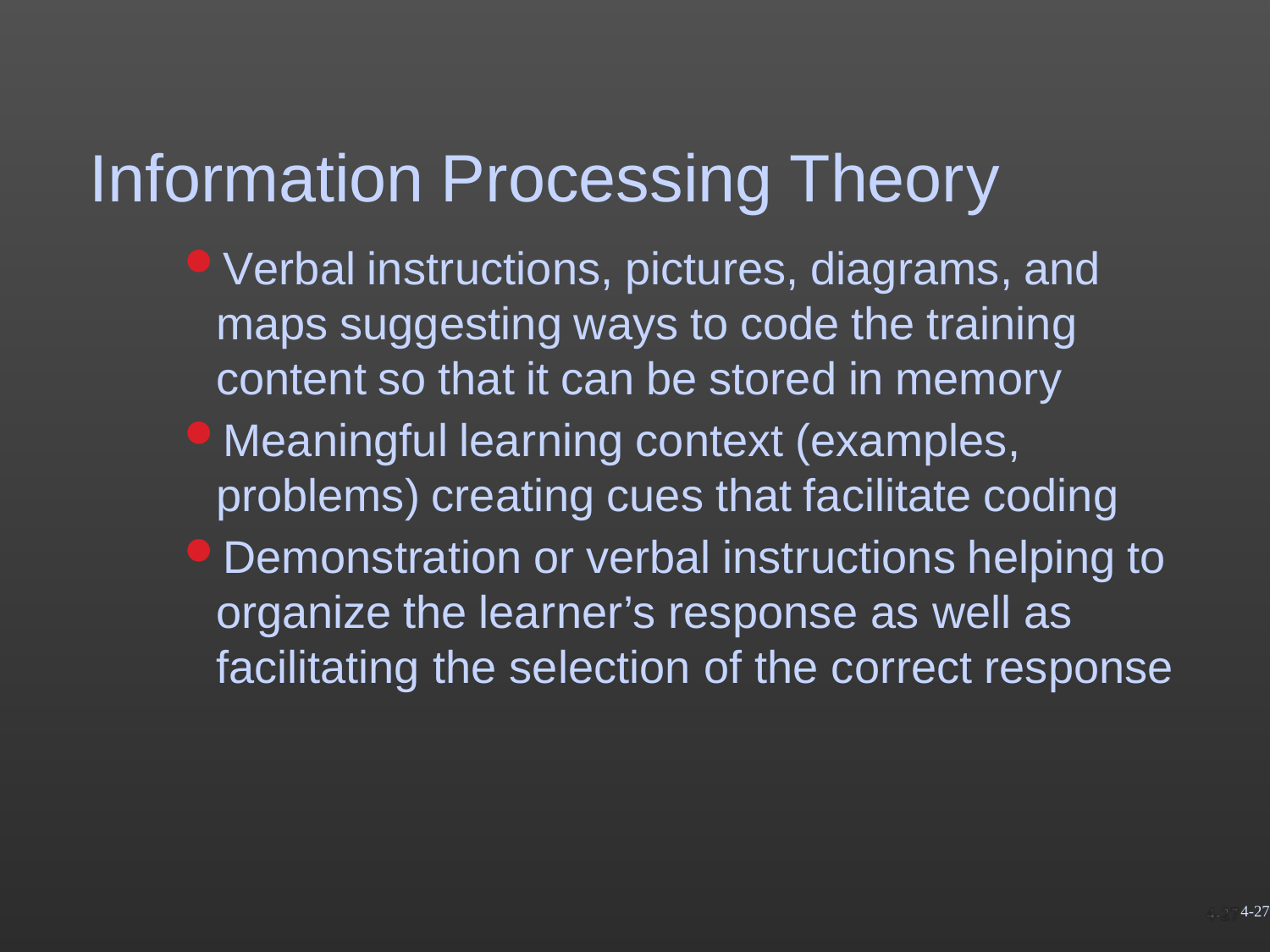

# Information Processing Theory
Verbal instructions, pictures, diagrams, and maps suggesting ways to code the training content so that it can be stored in memory
Meaningful learning context (examples, problems) creating cues that facilitate coding
Demonstration or verbal instructions helping to organize the learner’s response as well as facilitating the selection of the correct response

4-27